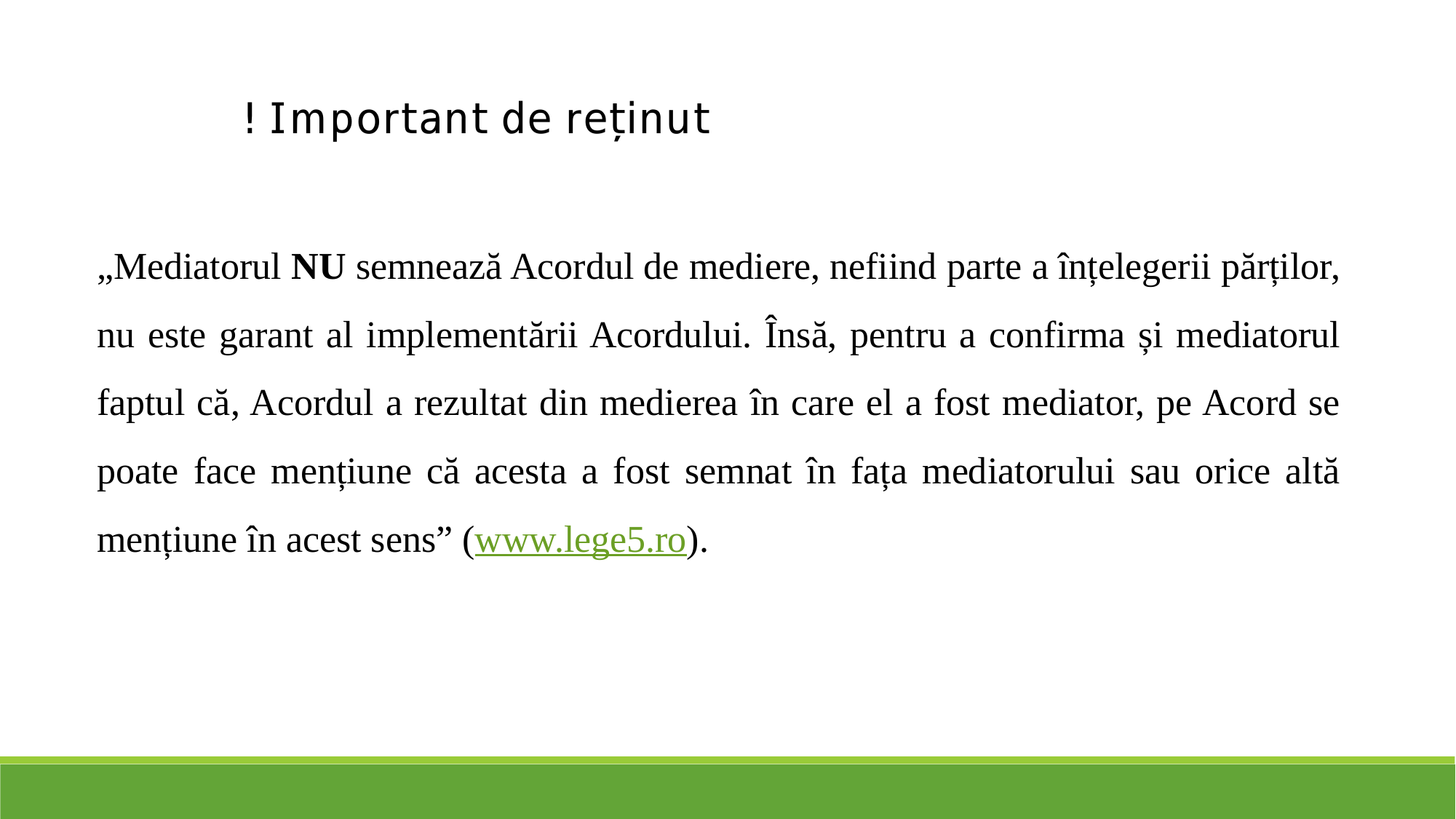

! Important de reținut

„Mediatorul NU semnează Acordul de mediere, nefiind parte a înțelegerii părților, nu este garant al implementării Acordului. Însă, pentru a confirma și mediatorul faptul că, Acordul a rezultat din medierea în care el a fost mediator, pe Acord se poate face mențiune că acesta a fost semnat în fața mediatorului sau orice altă mențiune în acest sens” (www.lege5.ro).